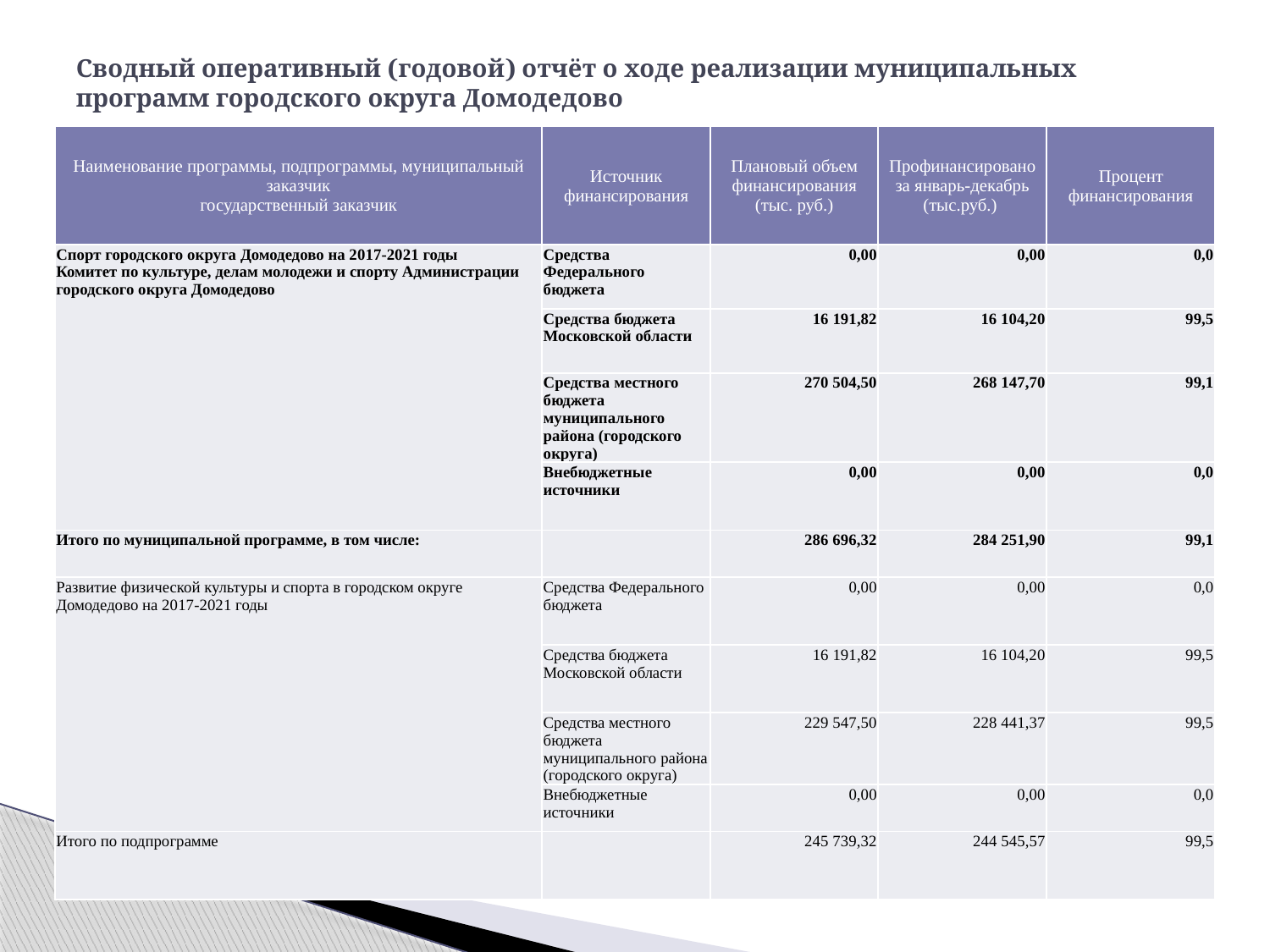

# Сводный оперативный (годовой) отчёт о ходе реализации муниципальных программ городского округа Домодедово
| Наименование программы, подпрограммы, муниципальный заказчик государственный заказчик | Источник финансирования | Плановый объем финансирования (тыс. руб.) | Профинансировано за январь-декабрь (тыс.руб.) | Процент финансирования |
| --- | --- | --- | --- | --- |
| Спорт городского округа Домодедово на 2017-2021 годы Комитет по культуре, делам молодежи и спорту Администрации городского округа Домодедово | Средства Федерального бюджета | 0,00 | 0,00 | 0,0 |
|  | Средства бюджета Московской области | 16 191,82 | 16 104,20 | 99,5 |
|  | Средства местного бюджета муниципального района (городского округа) | 270 504,50 | 268 147,70 | 99,1 |
|  | Внебюджетные источники | 0,00 | 0,00 | 0,0 |
| Итого по муниципальной программе, в том числе: |  | 286 696,32 | 284 251,90 | 99,1 |
| Развитие физической культуры и спорта в городском округе Домодедово на 2017-2021 годы | Средства Федерального бюджета | 0,00 | 0,00 | 0,0 |
|  | Средства бюджета Московской области | 16 191,82 | 16 104,20 | 99,5 |
|  | Средства местного бюджета муниципального района (городского округа) | 229 547,50 | 228 441,37 | 99,5 |
|  | Внебюджетные источники | 0,00 | 0,00 | 0,0 |
| Итого по подпрограмме |  | 245 739,32 | 244 545,57 | 99,5 |